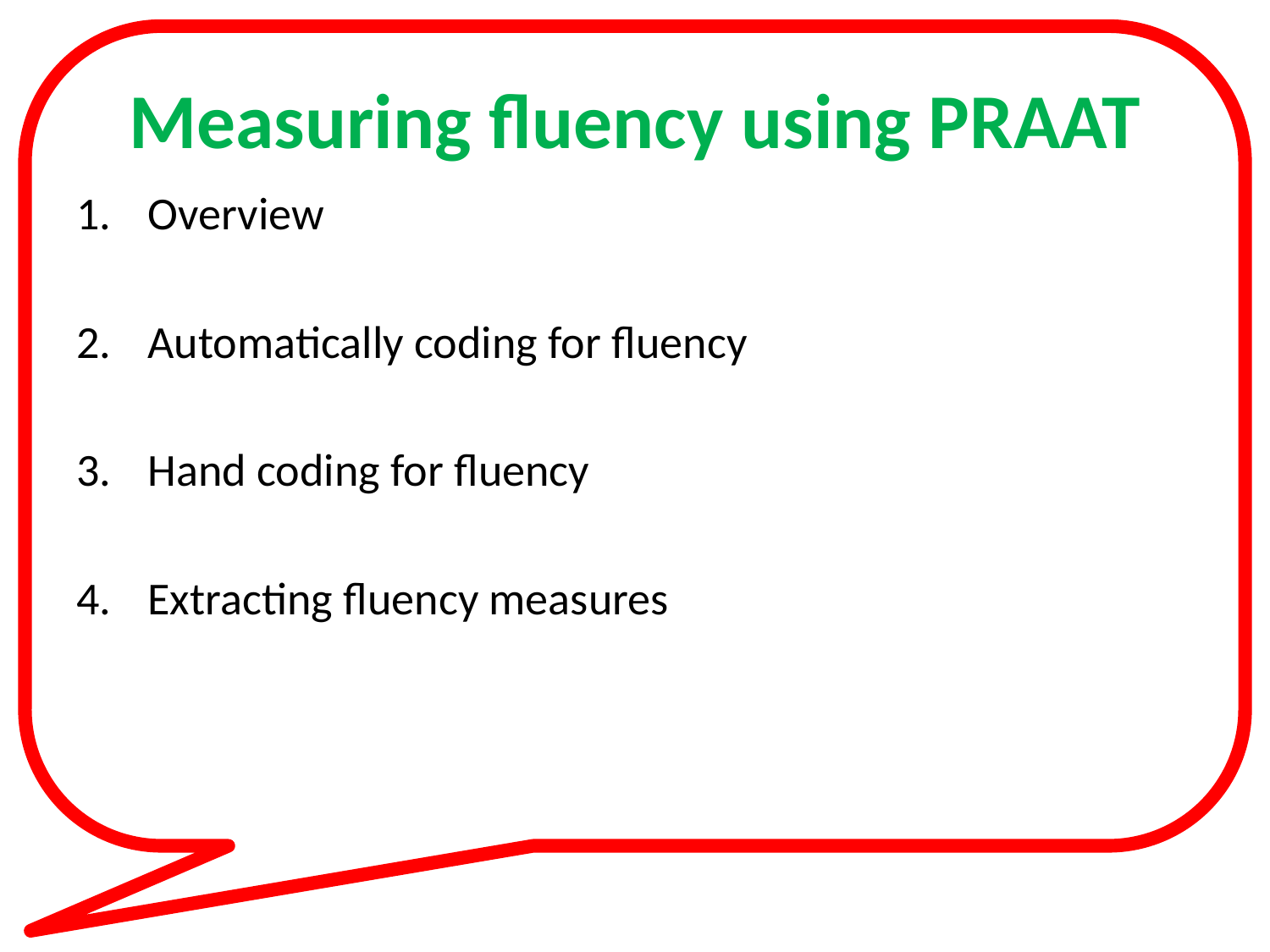

# Measuring fluency using PRAAT
Overview

Automatically coding for fluency

Hand coding for fluency

Extracting fluency measures